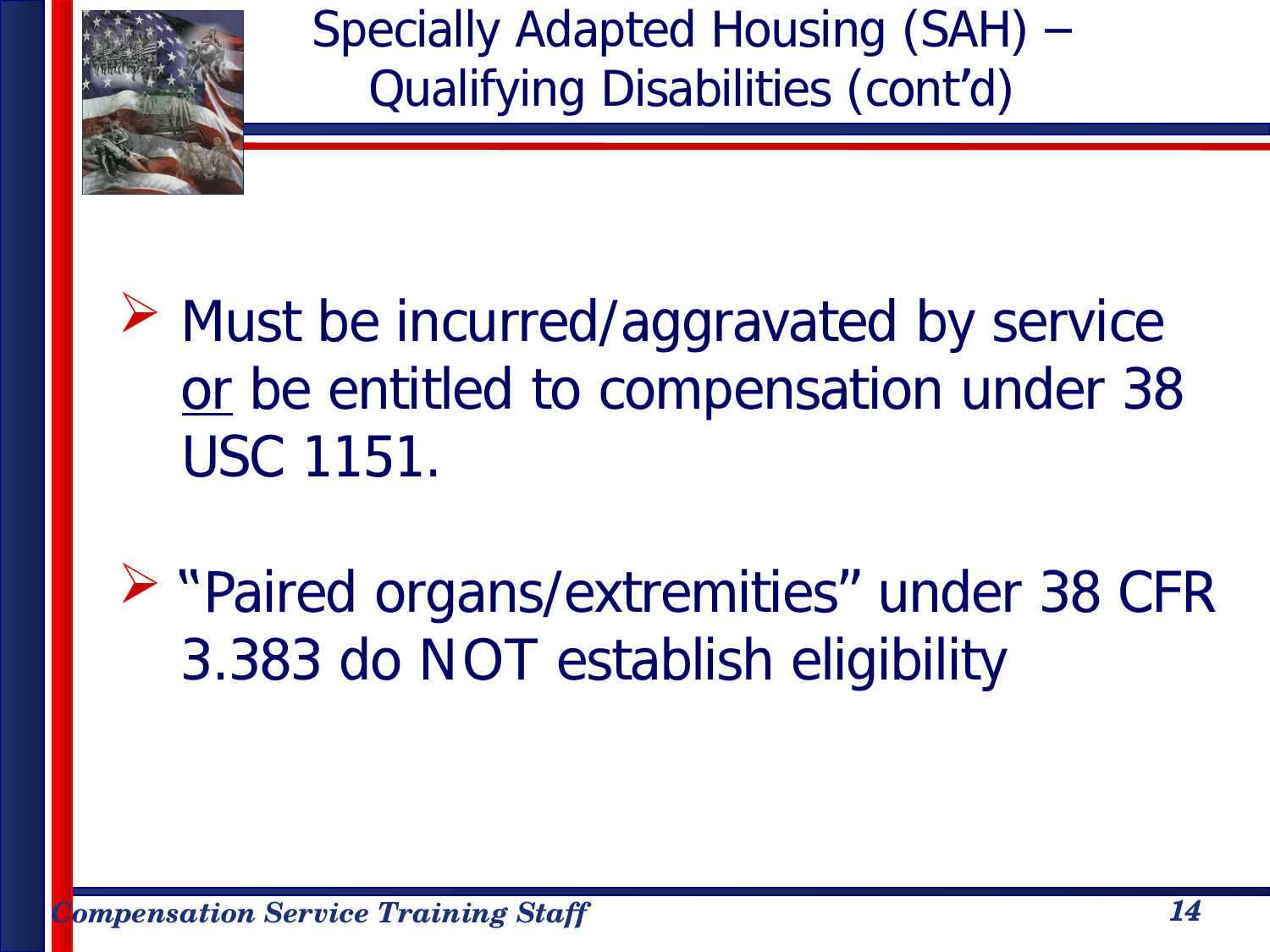

Specially Adapted Housing (SAH) – Qualifying Disabilities (cont’d)

Must be incurred/aggravated by service or be entitled to compensation under 38 USC 1151.

“Paired organs/extremities” under 38 CFR 3.383 do NOT establish eligibility
14
14